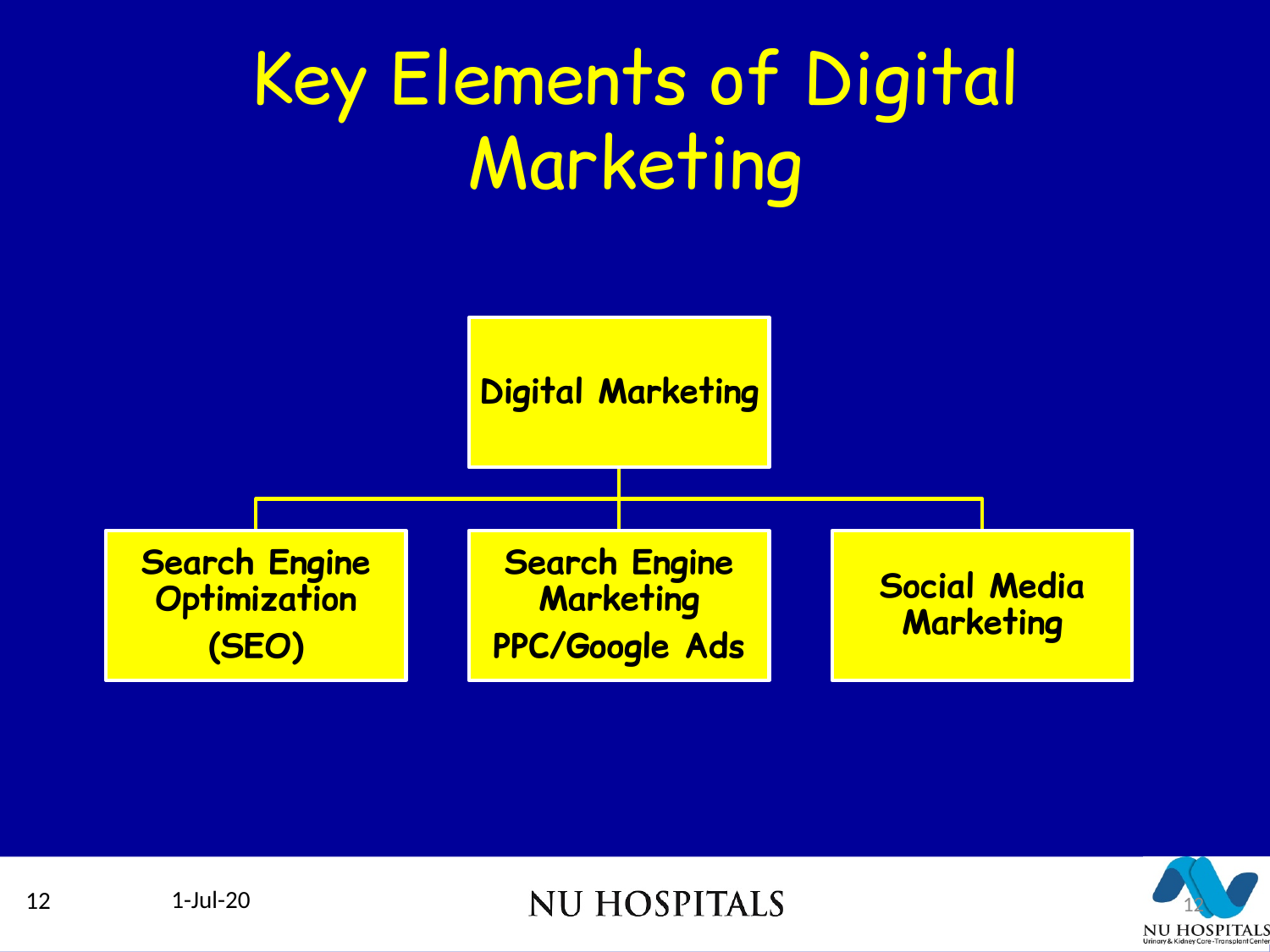

# Key Elements of Digital Marketing
Digital Marketing
Search Engine Optimization
(SEO)
Search Engine Marketing
PPC/Google Ads
Social Media Marketing
12